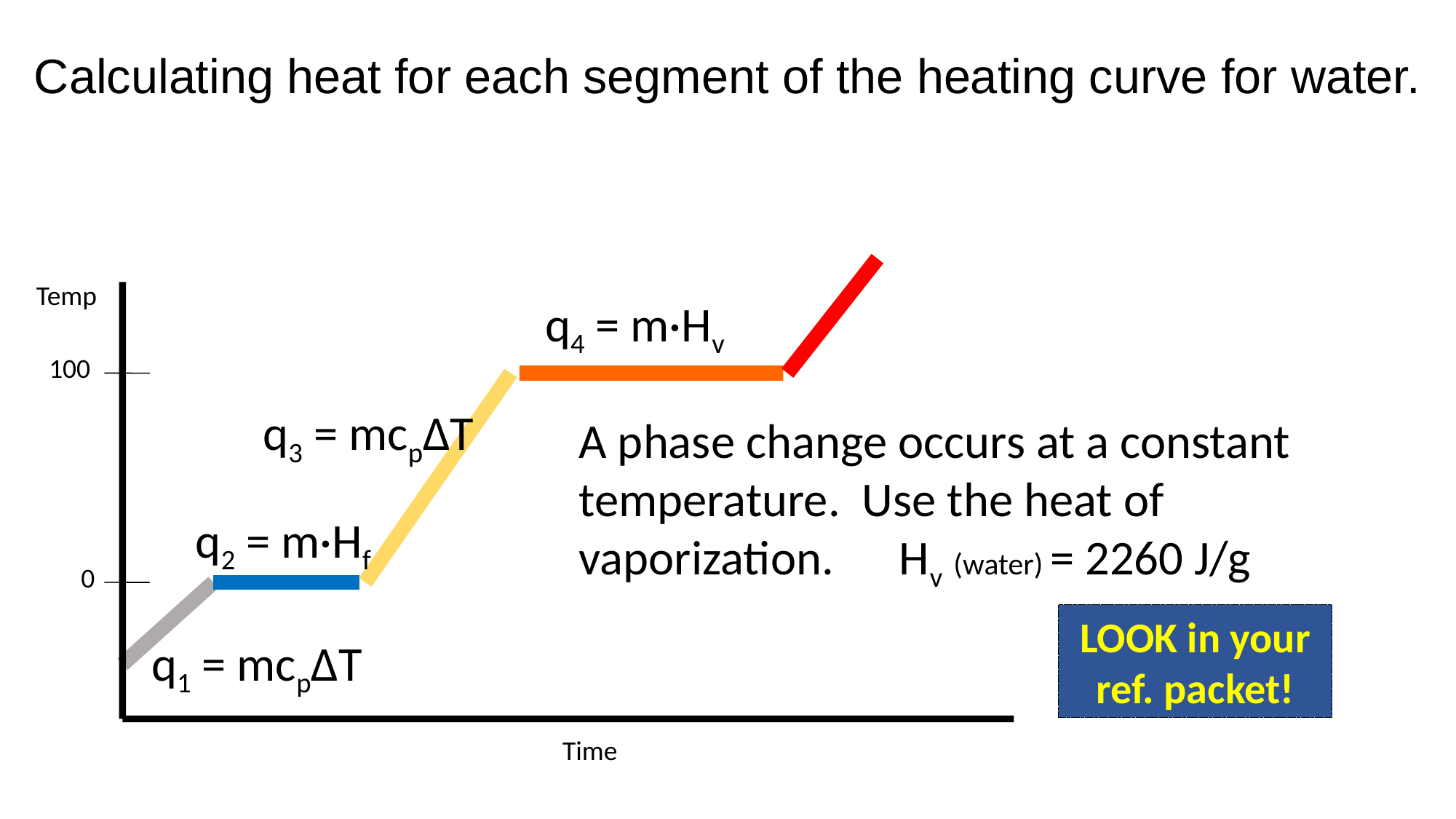

Calculating heat for each segment of the heating curve for water.

Temp

100

0

Time
q4 = m·Hv

q3 = mcpΔT
A phase change occurs at a constant temperature.  Use the heat of vaporization.      Hv (water) = 2260 J/g

q2 = m·Hf

LOOK in your ref. packet!
q1 = mcpΔT